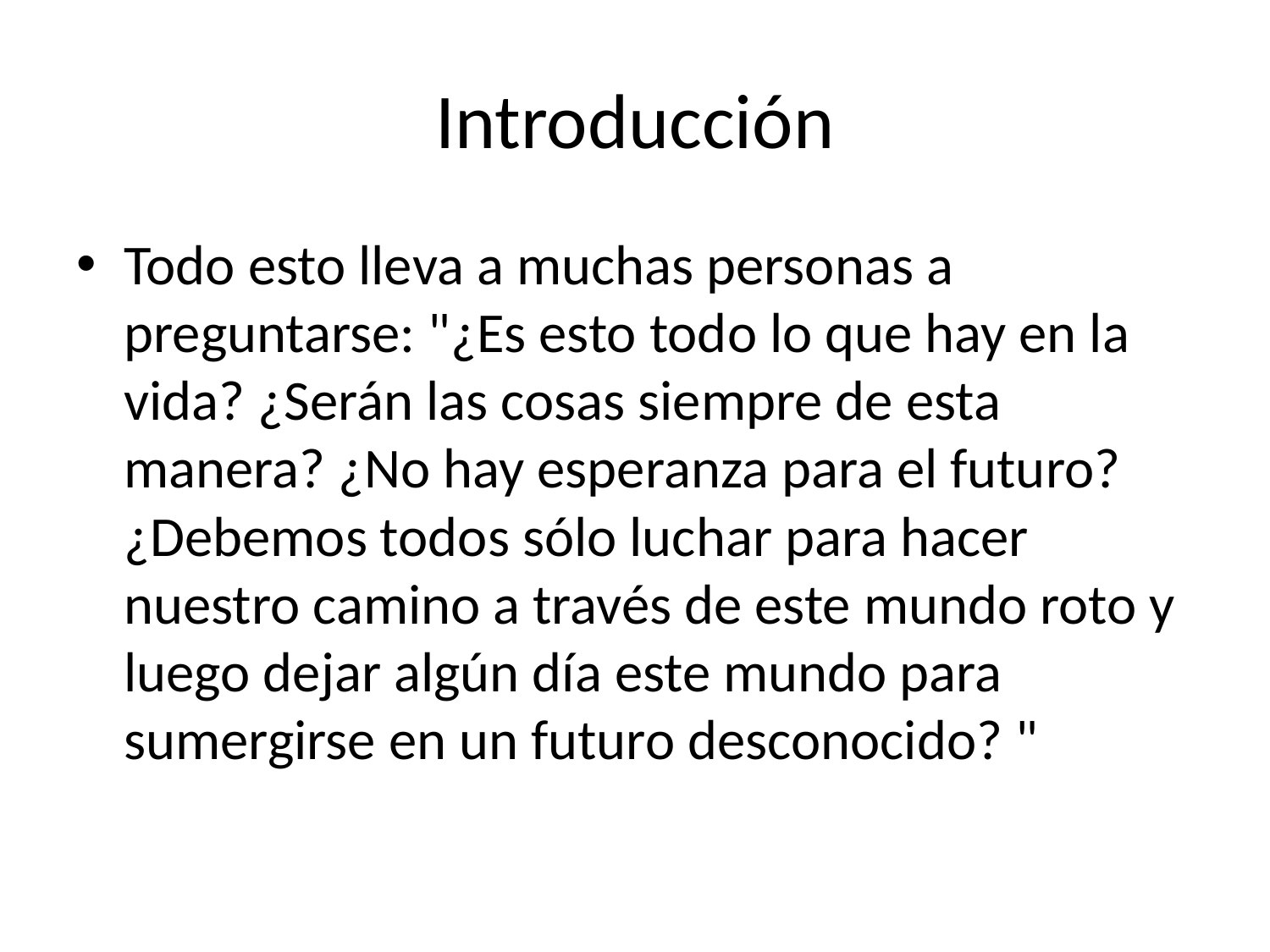

# Introducción
Todo esto lleva a muchas personas a preguntarse: "¿Es esto todo lo que hay en la vida? ¿Serán las cosas siempre de esta manera? ¿No hay esperanza para el futuro? ¿Debemos todos sólo luchar para hacer nuestro camino a través de este mundo roto y luego dejar algún día este mundo para sumergirse en un futuro desconocido? "